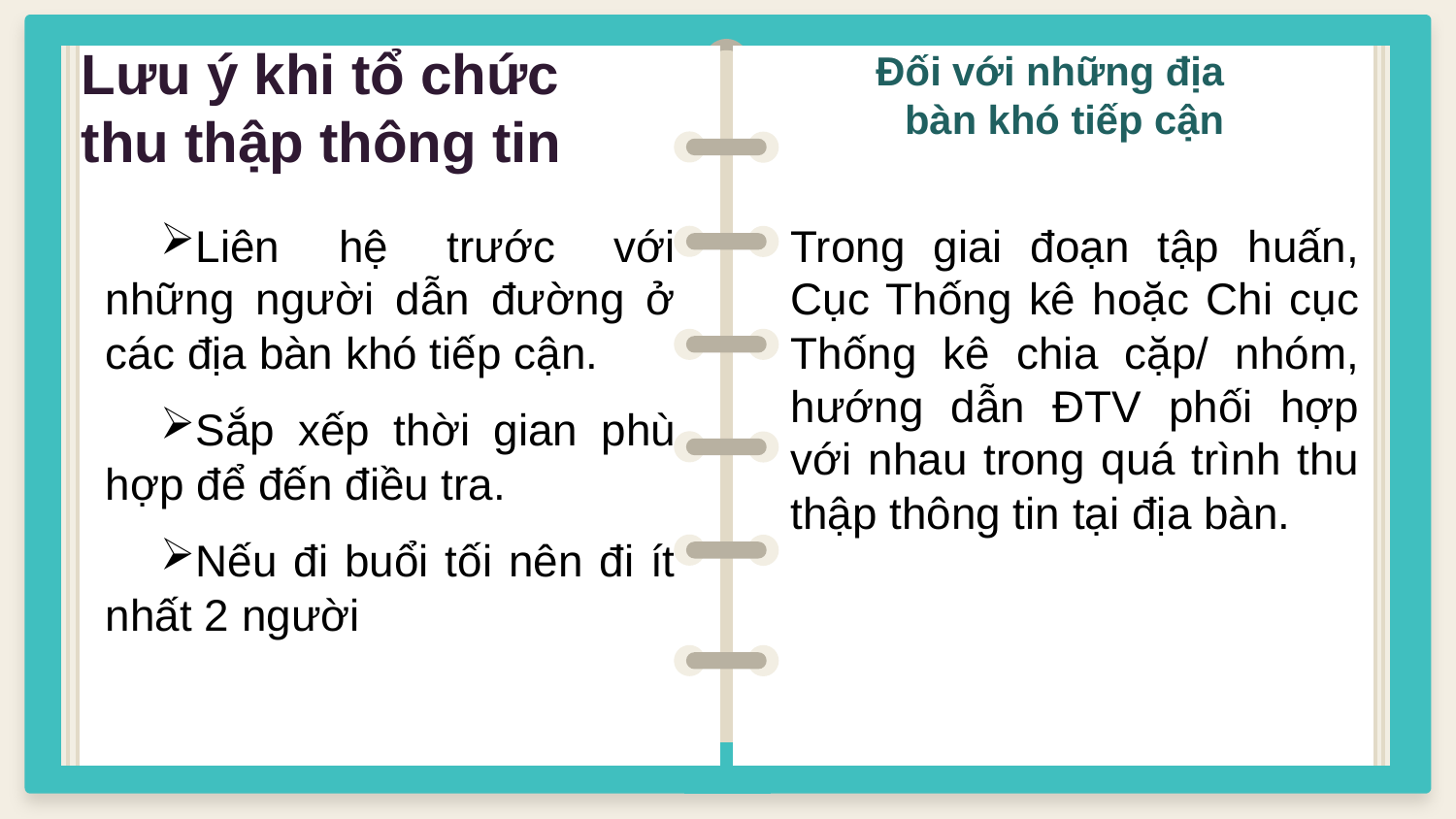

# Lưu ý khi tổ chức thu thập thông tin
Đối với những địa bàn khó tiếp cận
Liên hệ trước với những người dẫn đường ở các địa bàn khó tiếp cận.
Sắp xếp thời gian phù hợp để đến điều tra.
Nếu đi buổi tối nên đi ít nhất 2 người
Trong giai đoạn tập huấn, Cục Thống kê hoặc Chi cục Thống kê chia cặp/ nhóm, hướng dẫn ĐTV phối hợp với nhau trong quá trình thu thập thông tin tại địa bàn.